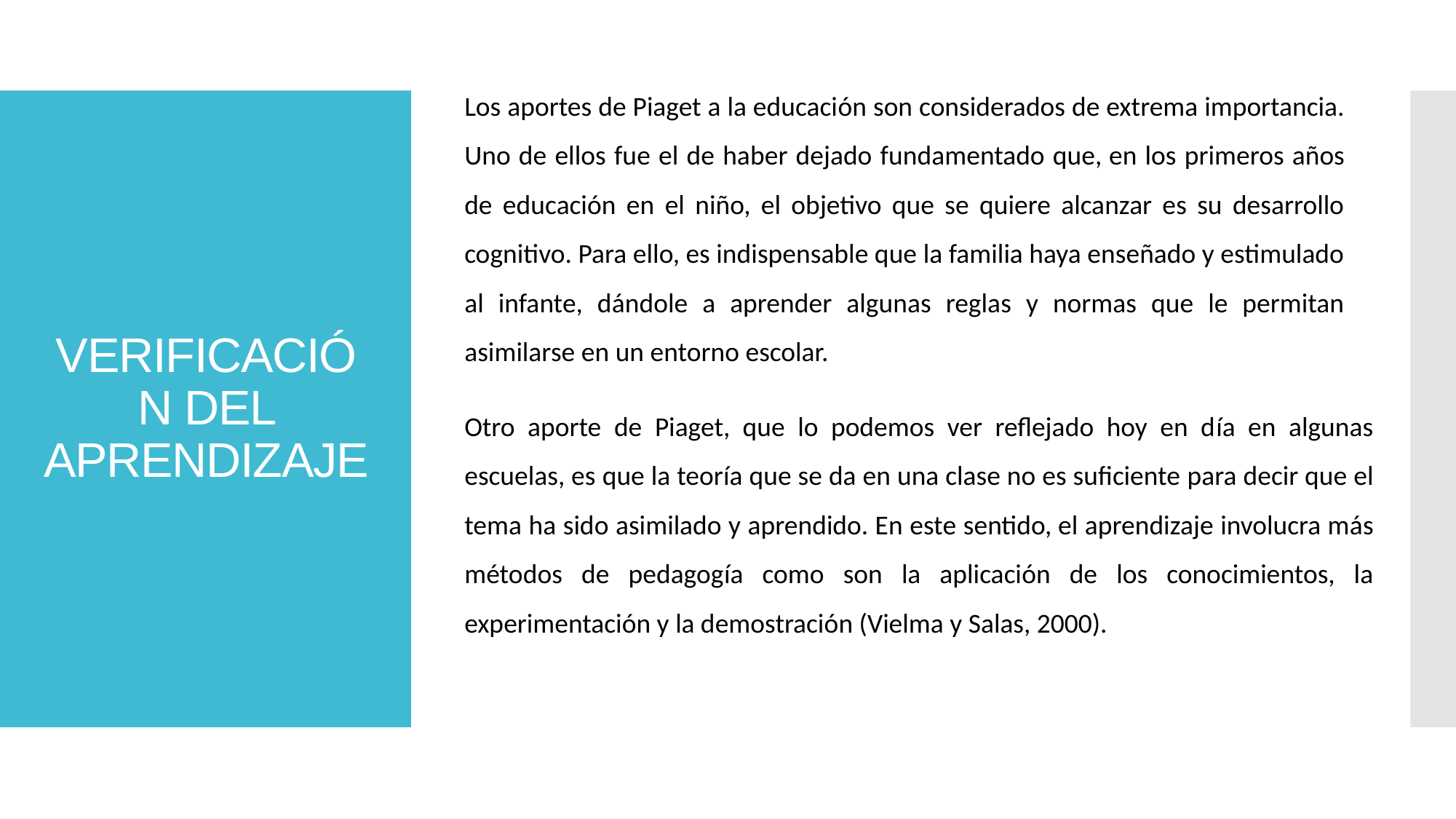

Los aportes de Piaget a la educación son considerados de extrema importancia. Uno de ellos fue el de haber dejado fundamentado que, en los primeros años de educación en el niño, el objetivo que se quiere alcanzar es su desarrollo cognitivo. Para ello, es indispensable que la familia haya enseñado y estimulado al infante, dándole a aprender algunas reglas y normas que le permitan asimilarse en un entorno escolar.
# VERIFICACIÓN DEL APRENDIZAJE
Otro aporte de Piaget, que lo podemos ver reflejado hoy en día en algunas escuelas, es que la teoría que se da en una clase no es suficiente para decir que el tema ha sido asimilado y aprendido. En este sentido, el aprendizaje involucra más métodos de pedagogía como son la aplicación de los conocimientos, la experimentación y la demostración (Vielma y Salas, 2000).